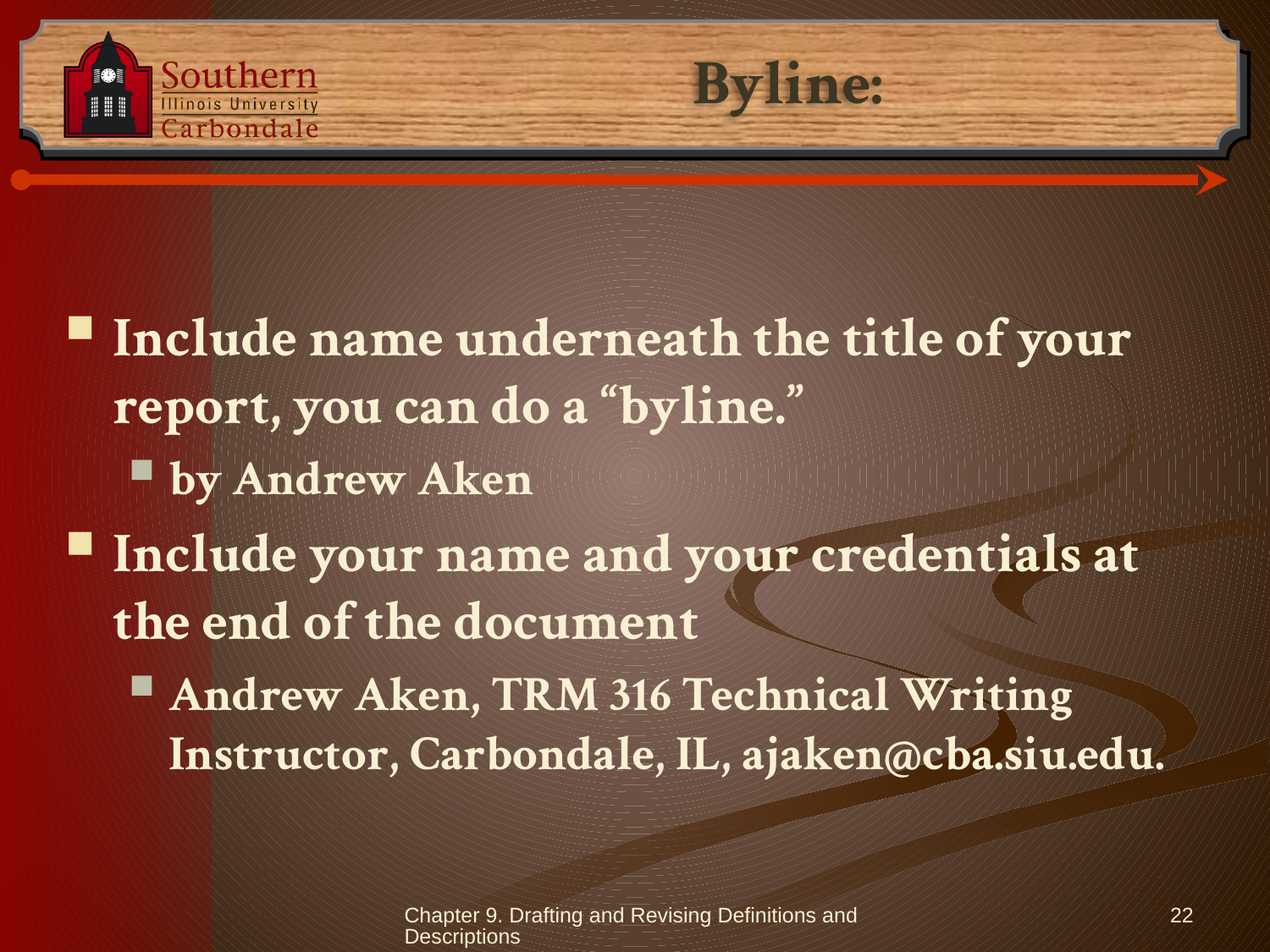

# Byline:
Include name underneath the title of your report, you can do a “byline.”
by Andrew Aken
Include your name and your credentials at the end of the document
Andrew Aken, TRM 316 Technical Writing Instructor, Carbondale, IL, ajaken@cba.siu.edu.
Chapter 9. Drafting and Revising Definitions and Descriptions
22